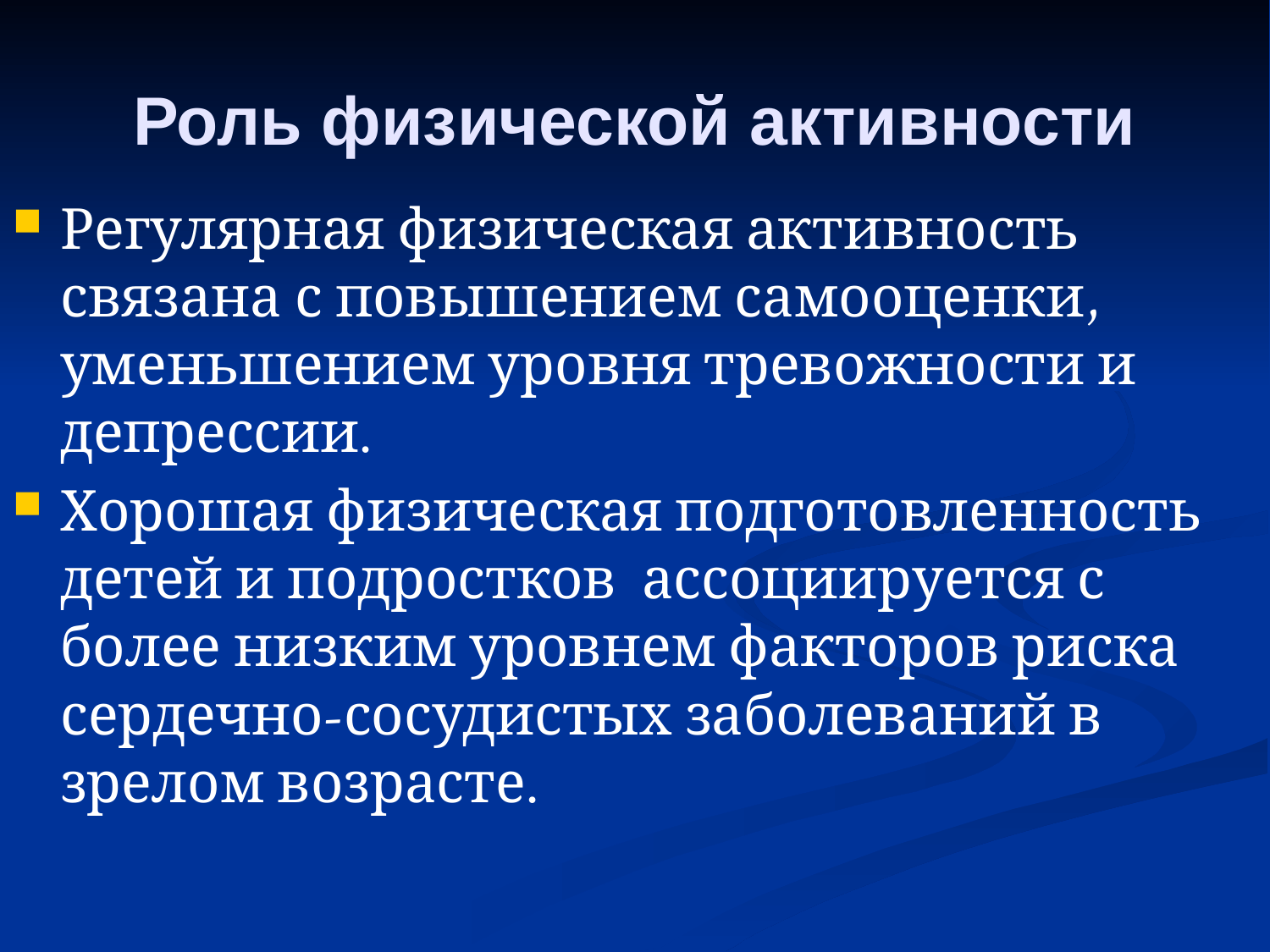

# Роль физической активности
Регулярная физическая активность связана с повышением самооценки, уменьшением уровня тревожности и депрессии.
Хорошая физическая подготовленность детей и подростков  ассоциируется с более низким уровнем факторов риска сердечно-сосудистых заболеваний в зрелом возрасте.